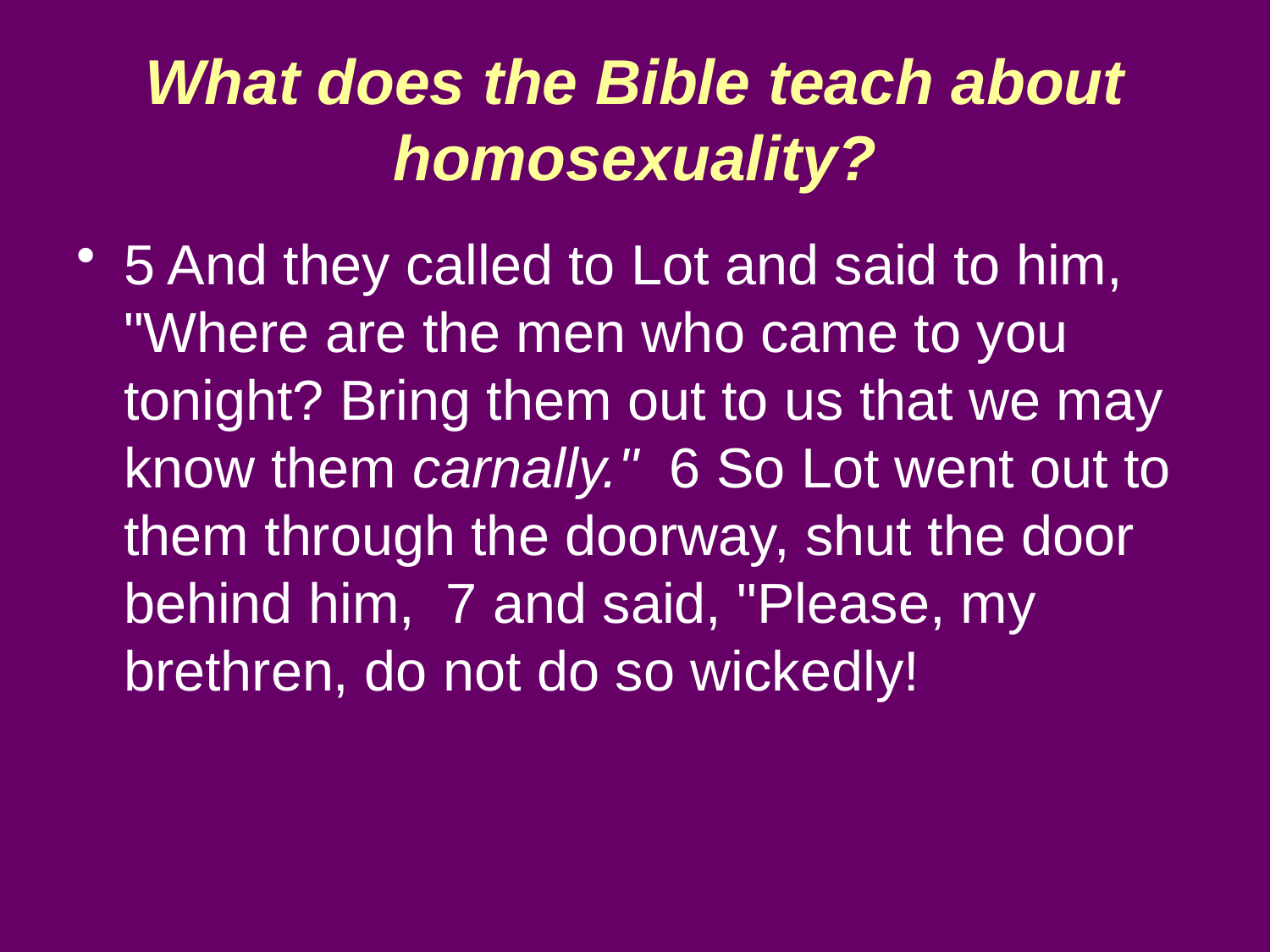

# What does the Bible teach about homosexuality?
5 And they called to Lot and said to him, "Where are the men who came to you tonight? Bring them out to us that we may know them carnally."  6 So Lot went out to them through the doorway, shut the door behind him,  7 and said, "Please, my brethren, do not do so wickedly!